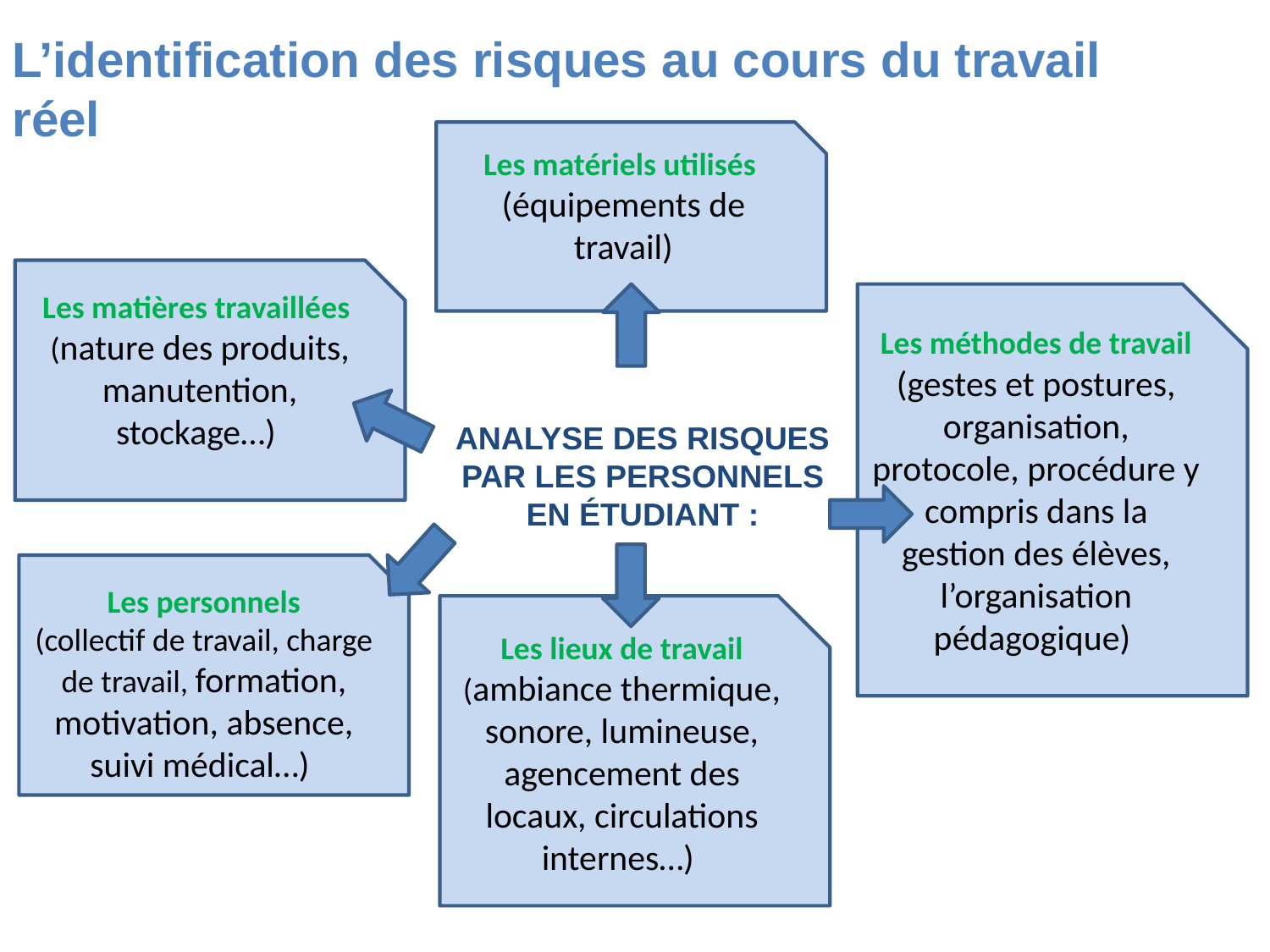

L’identification des risques au cours du travail réel

Les matériels utilisés
(équipements de travail)
Les matières travaillées
(nature des produits, manutention, stockage…)

Les méthodes de travail
(gestes et postures, organisation, protocole, procédure y compris dans la gestion des élèves, l’organisation pédagogique)

ANALYSE DES RISQUES PAR LES PERSONNELS EN ÉTUDIANT :

Les personnels
(collectif de travail, charge de travail, formation, motivation, absence, suivi médical…)
Les lieux de travail
(ambiance thermique, sonore, lumineuse, agencement des locaux, circulations internes…)